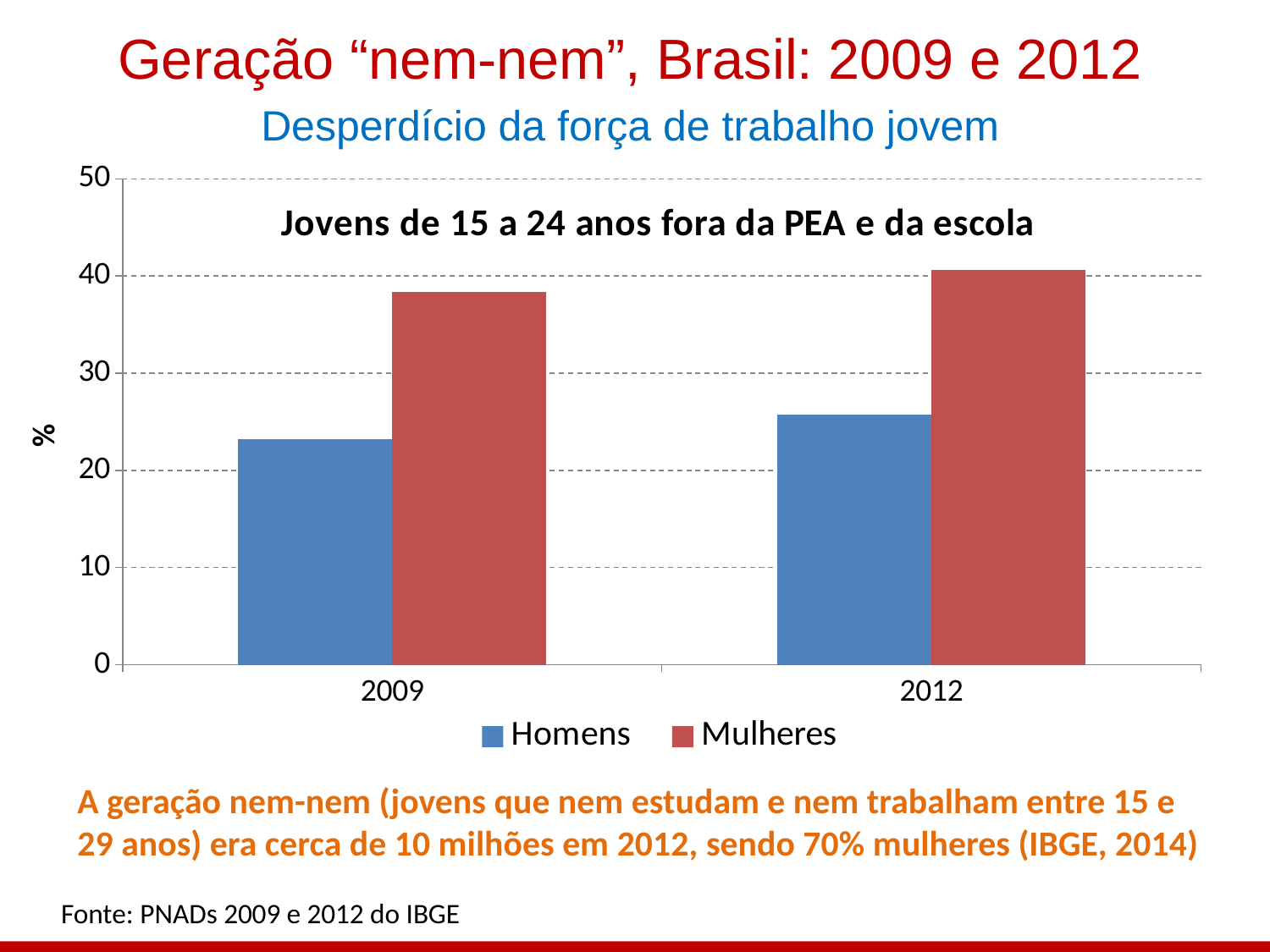

Geração “nem-nem”, Brasil: 2009 e 2012
Desperdício da força de trabalho jovem

### Chart: Jovens de 15 a 24 anos fora da PEA e da escola

| Category |  |  |
|---|---|---|
| 2009 | 23.2 | 38.4 |
| 2012 | 25.7 | 40.6 |
A geração nem-nem (jovens que nem estudam e nem trabalham entre 15 e 29 anos) era cerca de 10 milhões em 2012, sendo 70% mulheres (IBGE, 2014)
Fonte: PNADs 2009 e 2012 do IBGE